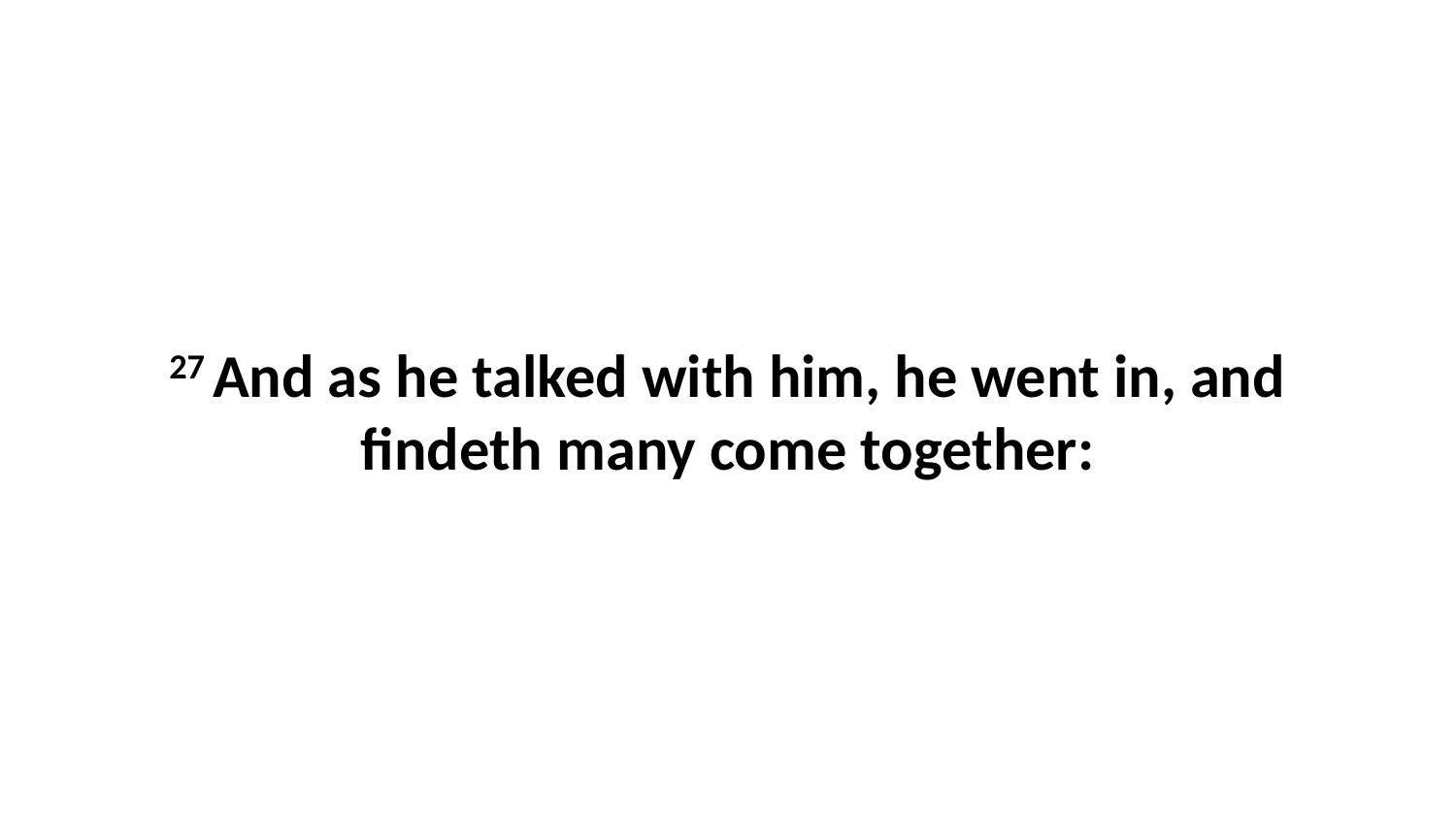

27 And as he talked with him, he went in, and findeth many come together: